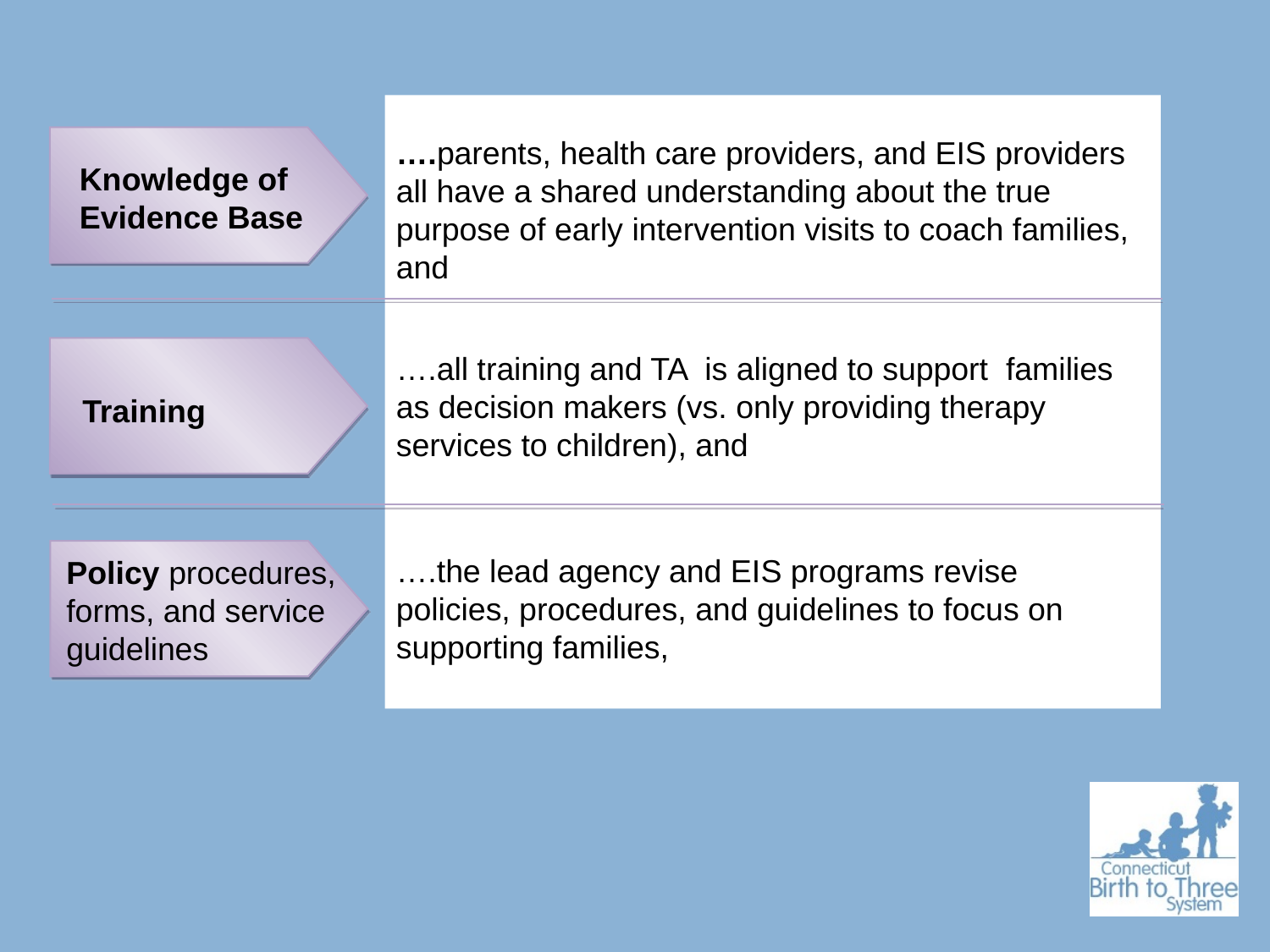

….parents, health care providers, and EIS providers all have a shared understanding about the true purpose of early intervention visits to coach families, and

Knowledge of Evidence Base

….all training and TA  is aligned to support  families as decision makers (vs. only providing therapy services to children), and
Training

….the lead agency and EIS programs revise policies, procedures, and guidelines to focus on supporting families,
Policy procedures, forms, and service guidelines